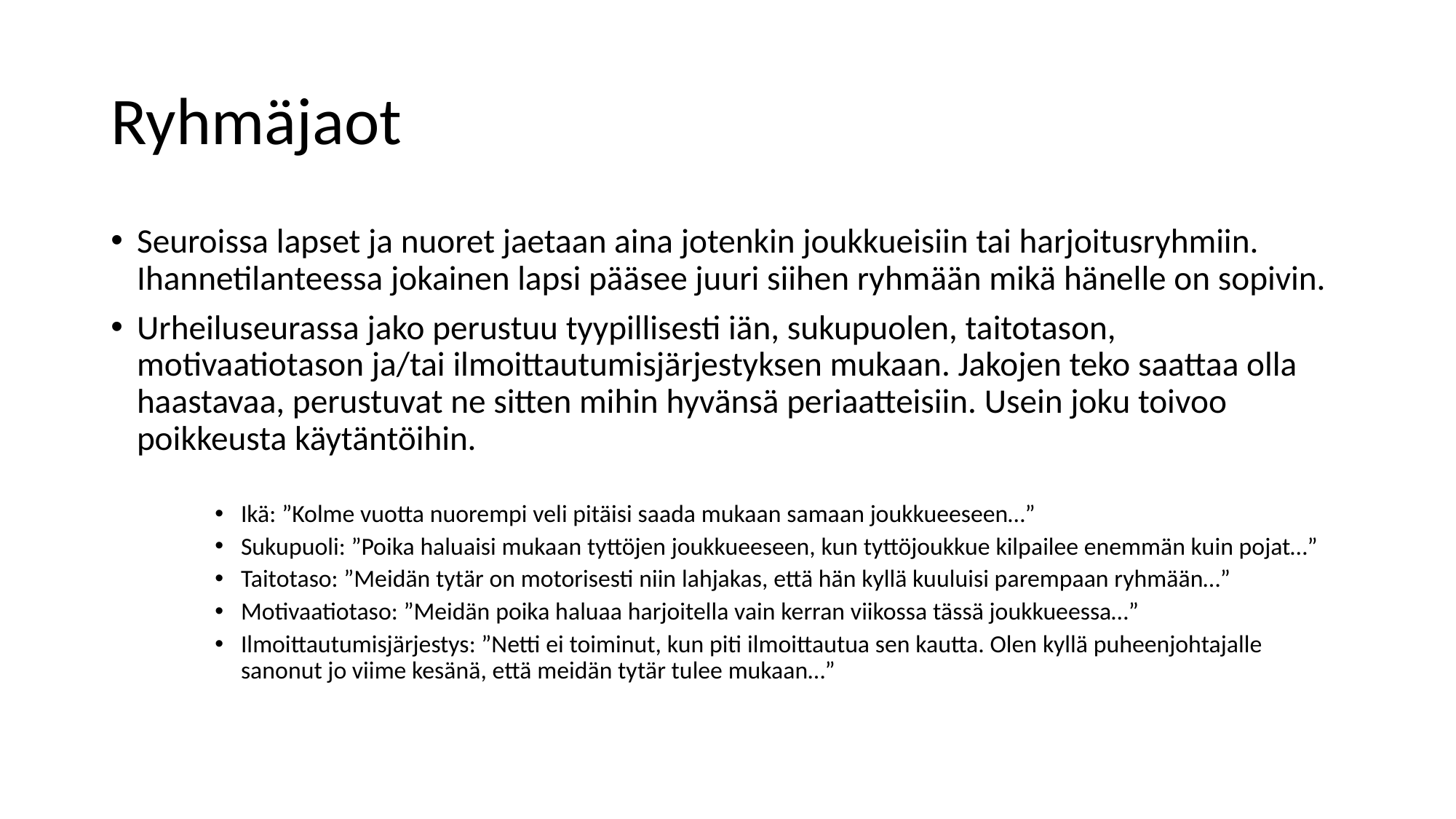

# Ryhmäjaot
Seuroissa lapset ja nuoret jaetaan aina jotenkin joukkueisiin tai harjoitusryhmiin. Ihannetilanteessa jokainen lapsi pääsee juuri siihen ryhmään mikä hänelle on sopivin.
Urheiluseurassa jako perustuu tyypillisesti iän, sukupuolen, taitotason, motivaatiotason ja/tai ilmoittautumisjärjestyksen mukaan. Jakojen teko saattaa olla haastavaa, perustuvat ne sitten mihin hyvänsä periaatteisiin. Usein joku toivoo poikkeusta käytäntöihin.
Ikä: ”Kolme vuotta nuorempi veli pitäisi saada mukaan samaan joukkueeseen…”
Sukupuoli: ”Poika haluaisi mukaan tyttöjen joukkueeseen, kun tyttöjoukkue kilpailee enemmän kuin pojat…”
Taitotaso: ”Meidän tytär on motorisesti niin lahjakas, että hän kyllä kuuluisi parempaan ryhmään…”
Motivaatiotaso: ”Meidän poika haluaa harjoitella vain kerran viikossa tässä joukkueessa…”
Ilmoittautumisjärjestys: ”Netti ei toiminut, kun piti ilmoittautua sen kautta. Olen kyllä puheenjohtajalle sanonut jo viime kesänä, että meidän tytär tulee mukaan…”